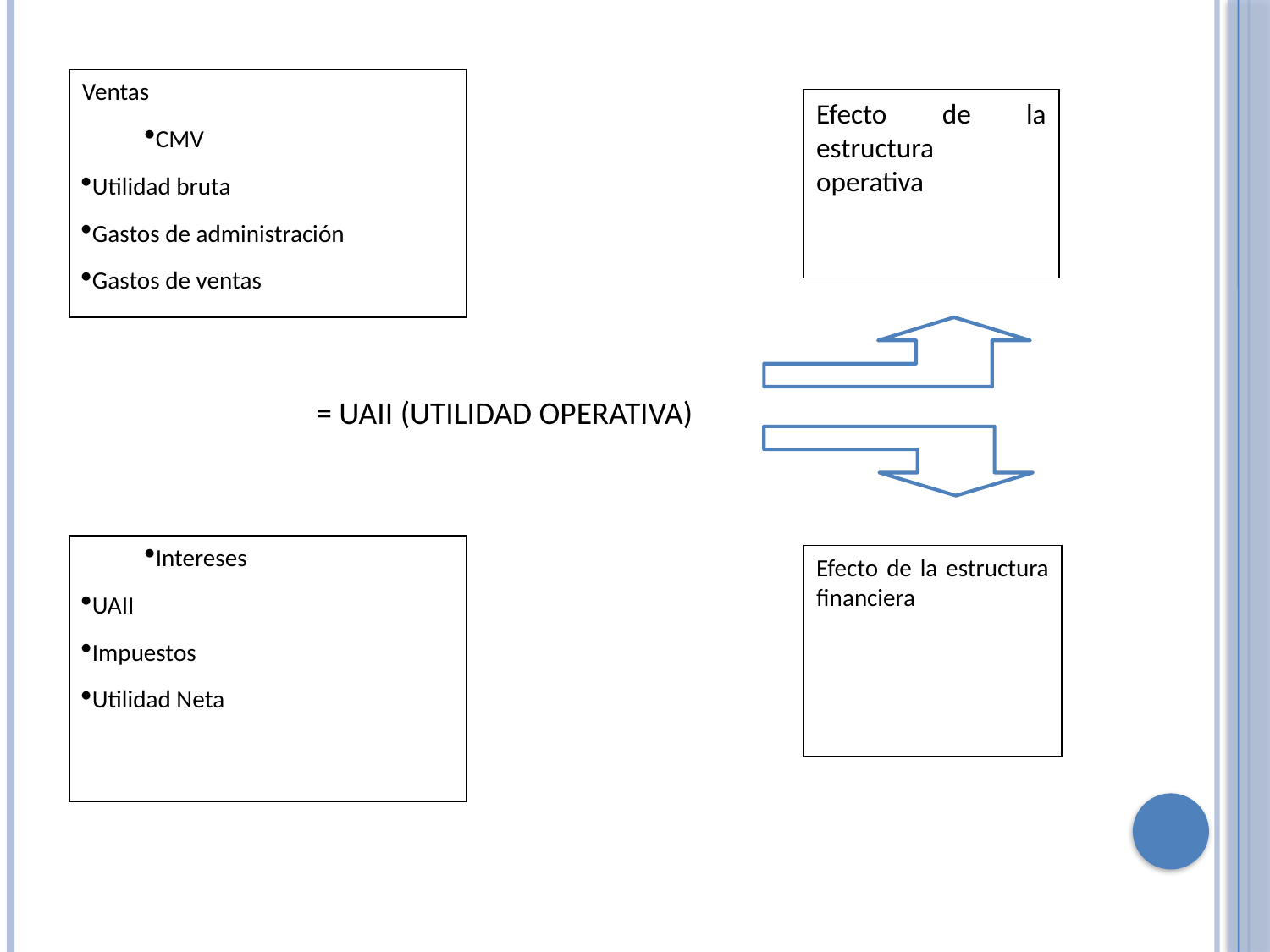

Ventas
CMV
Utilidad bruta
Gastos de administración
Gastos de ventas
Efecto de la estructura operativa

= UAII (UTILIDAD OPERATIVA)

Intereses
UAII
Impuestos
Utilidad Neta
Efecto de la estructura financiera